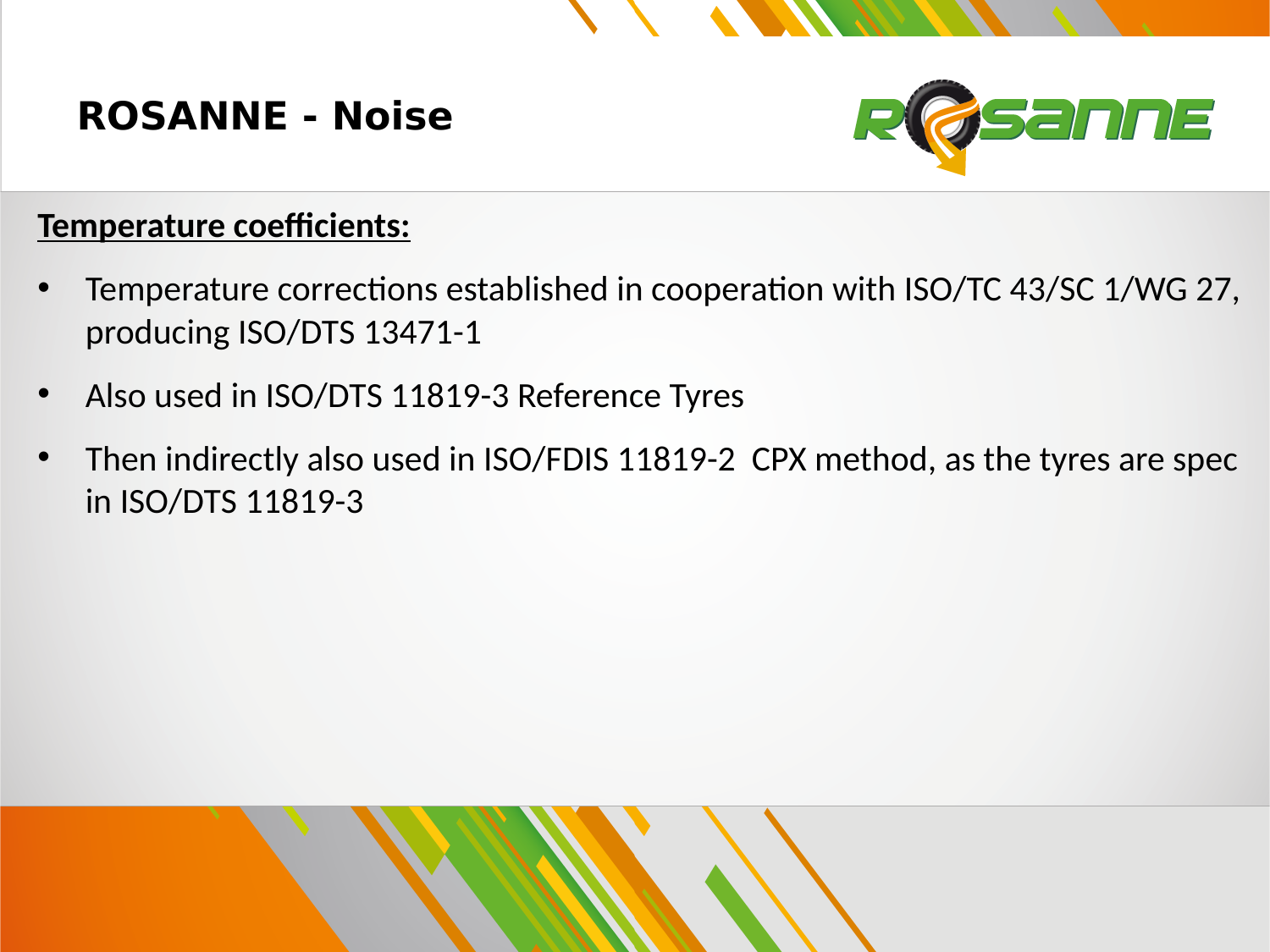

# ROSANNE - Noise
Temperature coefficients:
Temperature corrections established in cooperation with ISO/TC 43/SC 1/WG 27, producing ISO/DTS 13471-1
Also used in ISO/DTS 11819-3 Reference Tyres
Then indirectly also used in ISO/FDIS 11819-2  CPX method, as the tyres are spec in ISO/DTS 11819-3